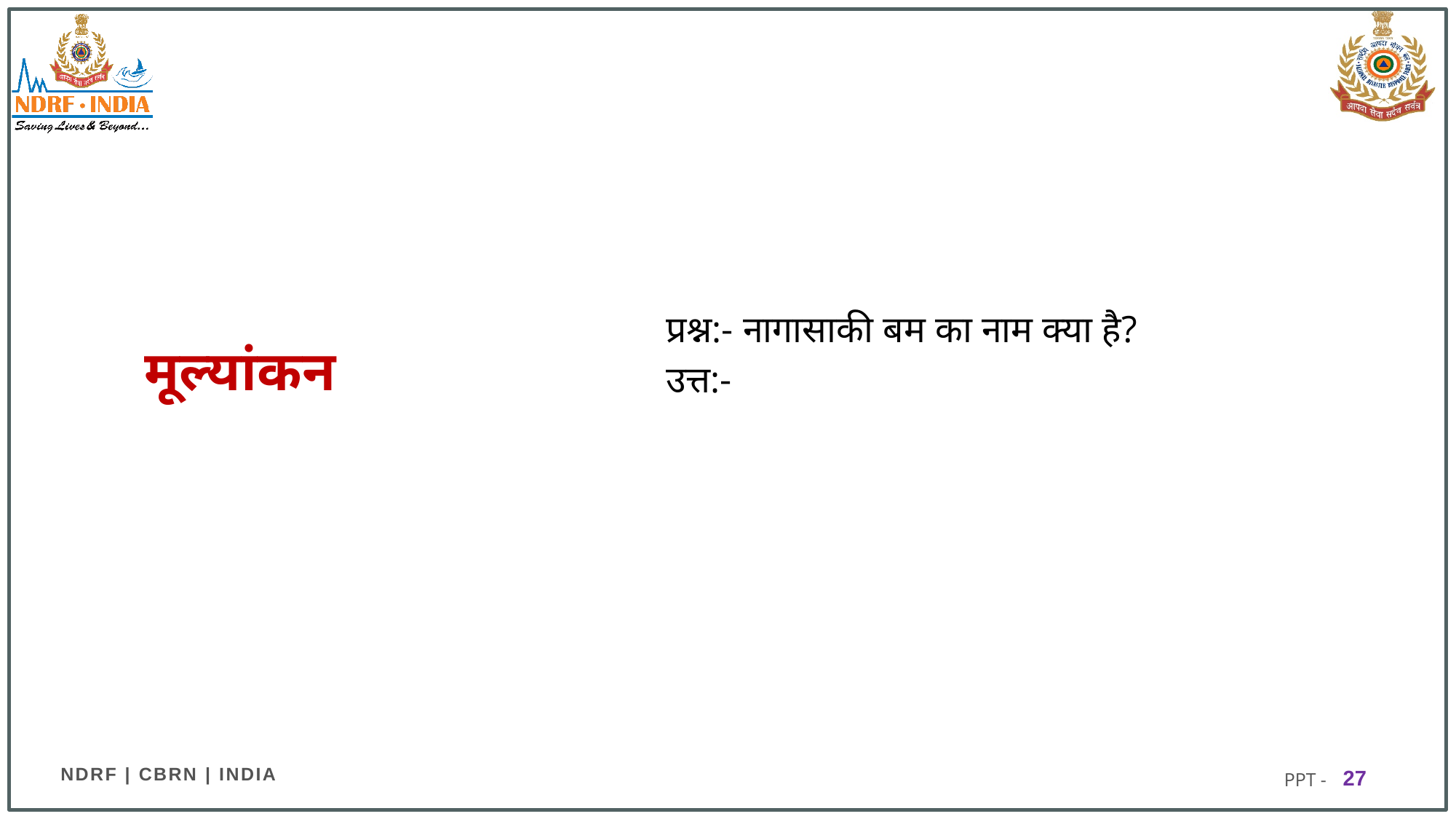

# मूल्यांकन
प्रश्न:- नागासाकी बम का नाम क्या है?
उत्त:-
27